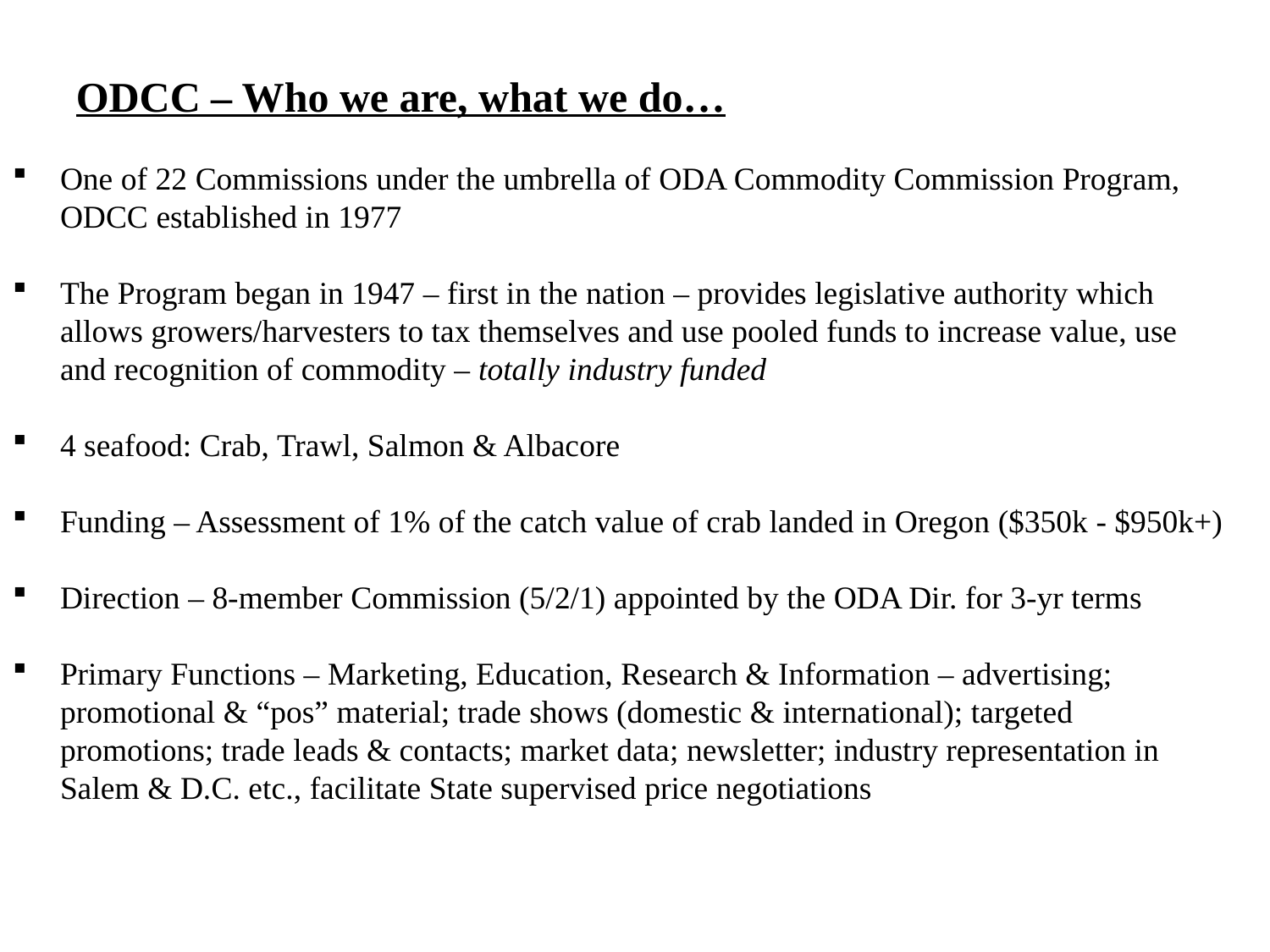

ODCC – Who we are, what we do…

One of 22 Commissions under the umbrella of ODA Commodity Commission Program, ODCC established in 1977

The Program began in 1947 – first in the nation – provides legislative authority which allows growers/harvesters to tax themselves and use pooled funds to increase value, use and recognition of commodity – totally industry funded

4 seafood: Crab, Trawl, Salmon & Albacore

Funding – Assessment of 1% of the catch value of crab landed in Oregon ($350k - $950k+)

Direction – 8-member Commission (5/2/1) appointed by the ODA Dir. for 3-yr terms

Primary Functions – Marketing, Education, Research & Information – advertising; promotional & “pos” material; trade shows (domestic & international); targeted promotions; trade leads & contacts; market data; newsletter; industry representation in Salem & D.C. etc., facilitate State supervised price negotiations